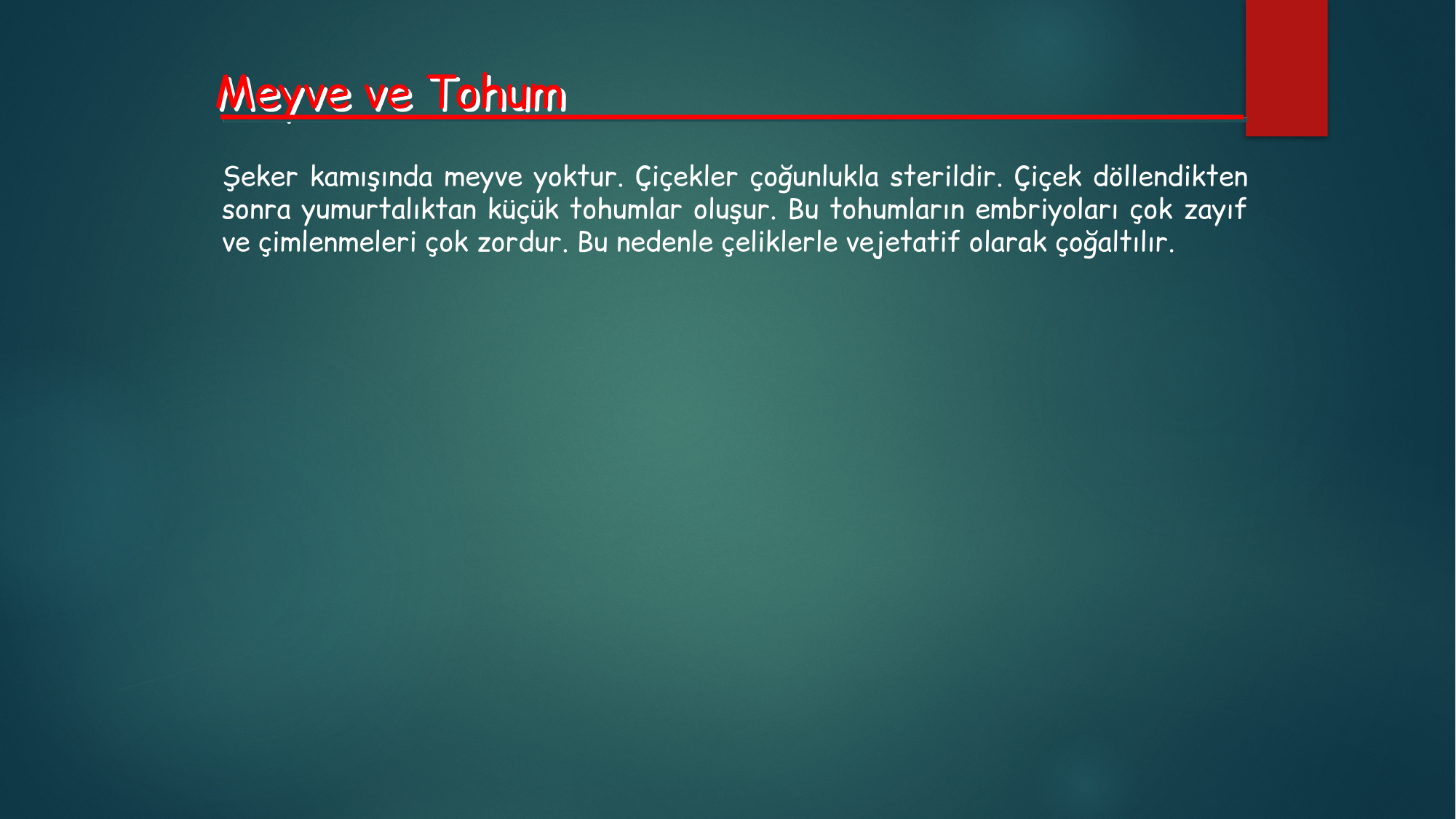

Meyve ve Tohum

Şeker kamışında meyve yoktur. Çiçekler çoğunlukla sterildir. Çiçek döllendikten sonra yumurtalıktan küçük tohumlar oluşur. Bu tohumların embriyoları çok zayıf ve çimlenmeleri çok zordur. Bu nedenle çeliklerle vejetatif olarak çoğaltılır.